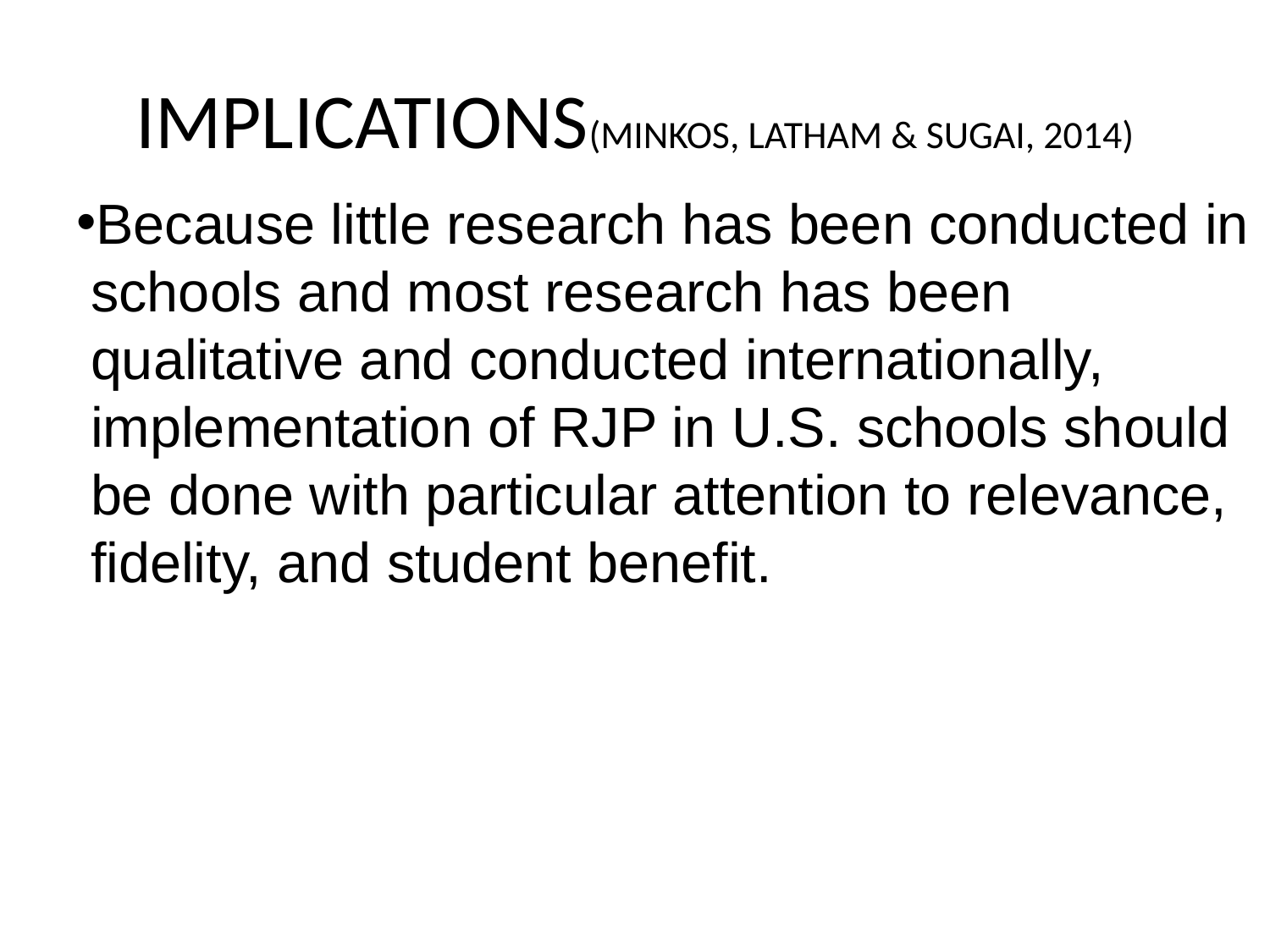

# IMPLICATIONS(MINKOS, LATHAM & SUGAI, 2014)
Because little research has been conducted in schools and most research has been qualitative and conducted internationally, implementation of RJP in U.S. schools should be done with particular attention to relevance, fidelity, and student benefit.